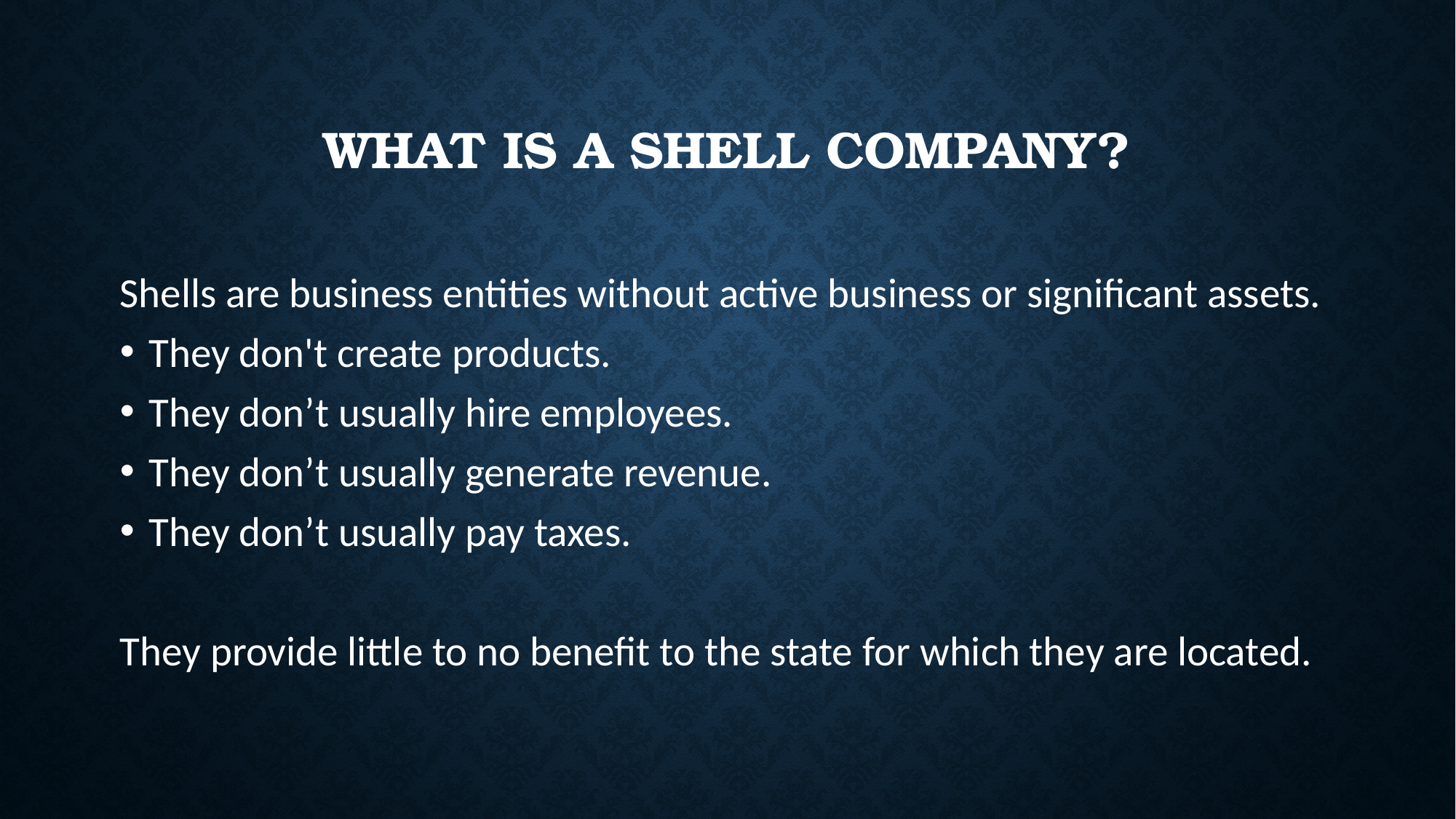

# What is a shell company?
Shells are business entities without active business or significant assets.
They don't create products.
They don’t usually hire employees.
They don’t usually generate revenue.
They don’t usually pay taxes.

They provide little to no benefit to the state for which they are located.